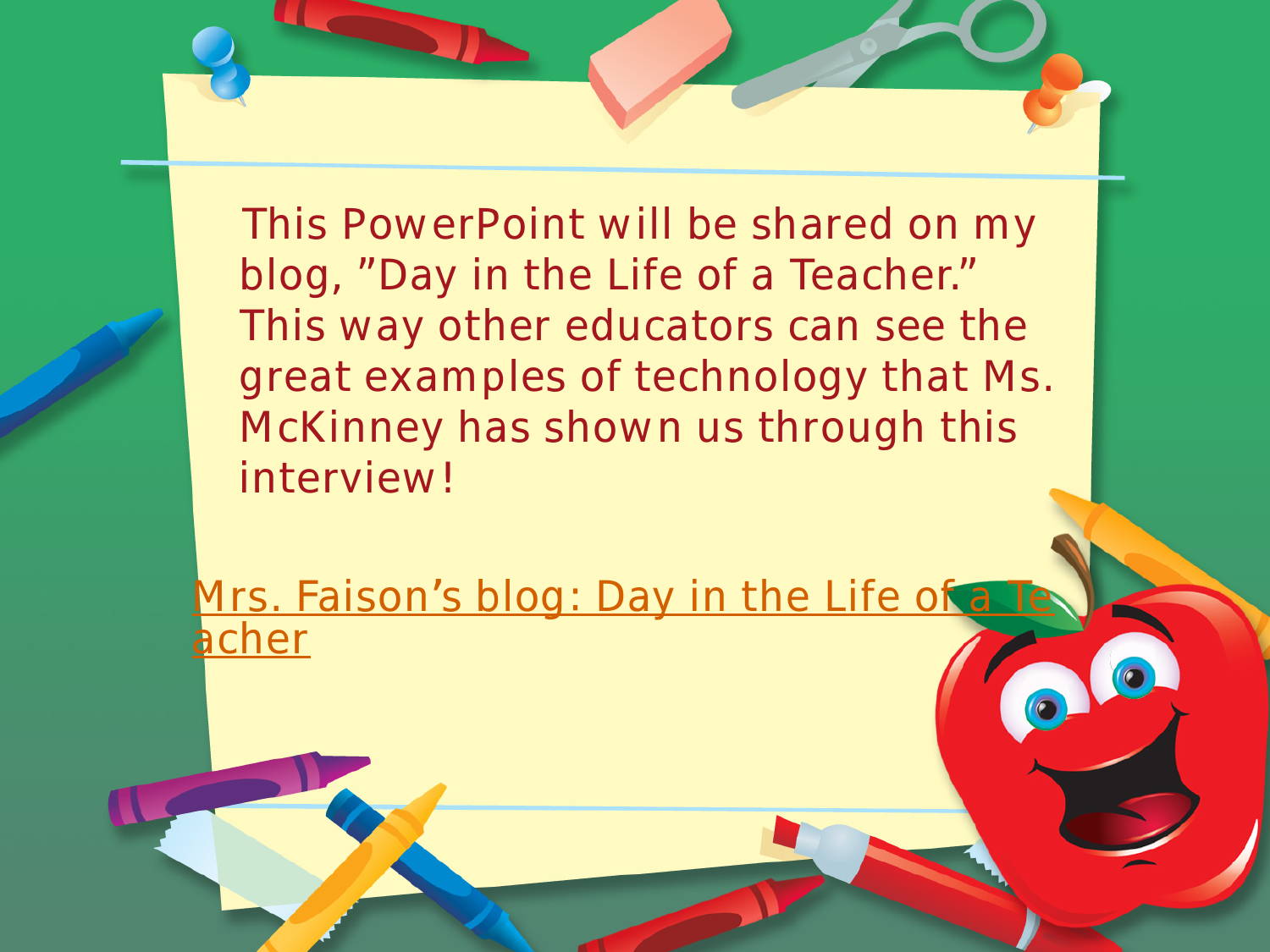

This PowerPoint will be shared on my blog, ”Day in the Life of a Teacher.” This way other educators can see the great examples of technology that Ms. McKinney has shown us through this interview!

Mrs. Faison’s blog: Day in the Life of a Teacher